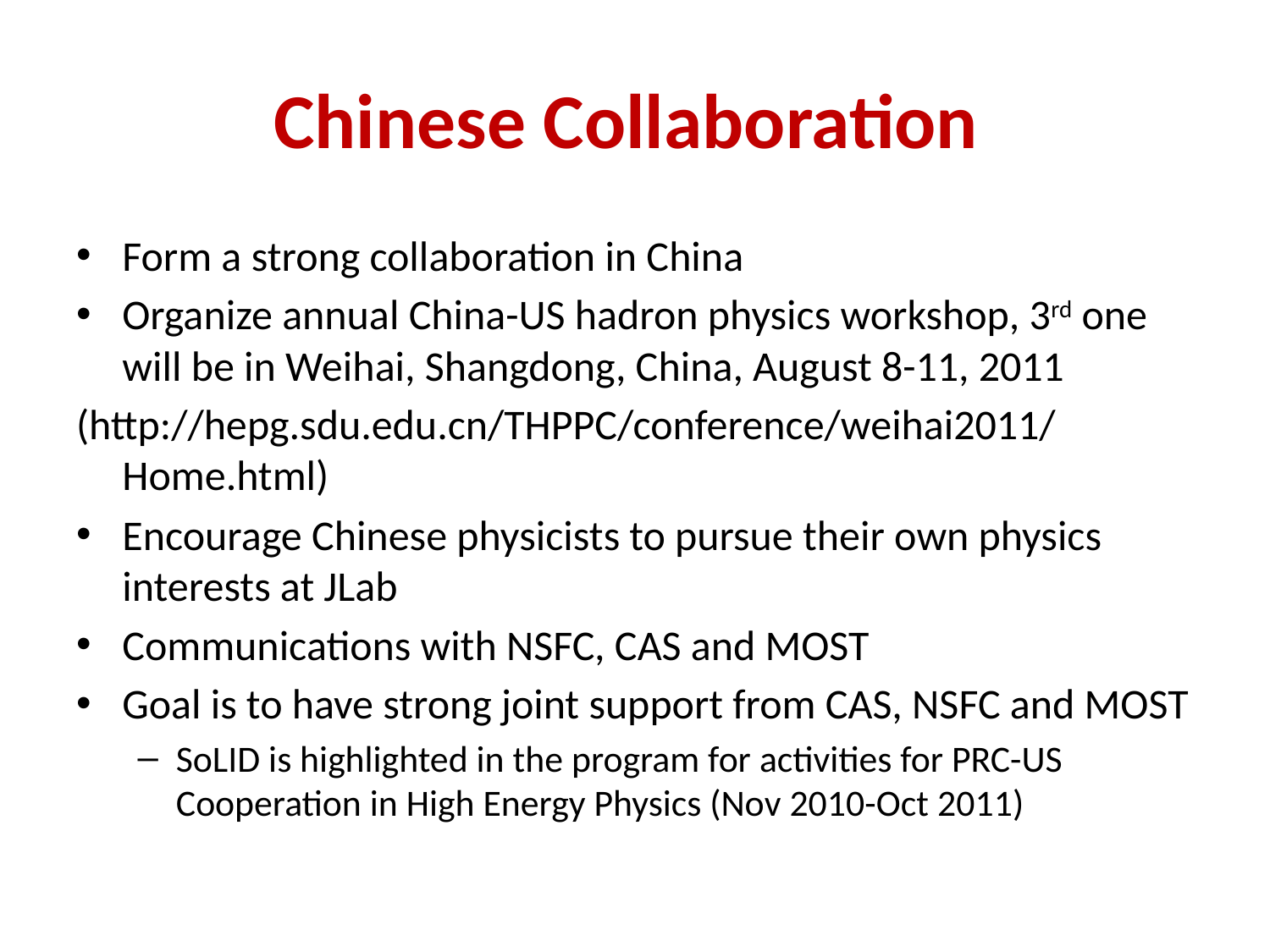

# Chinese Collaboration
Form a strong collaboration in China
Organize annual China-US hadron physics workshop, 3rd one will be in Weihai, Shangdong, China, August 8-11, 2011
(http://hepg.sdu.edu.cn/THPPC/conference/weihai2011/Home.html)
Encourage Chinese physicists to pursue their own physics interests at JLab
Communications with NSFC, CAS and MOST
Goal is to have strong joint support from CAS, NSFC and MOST
SoLID is highlighted in the program for activities for PRC-US Cooperation in High Energy Physics (Nov 2010-Oct 2011)